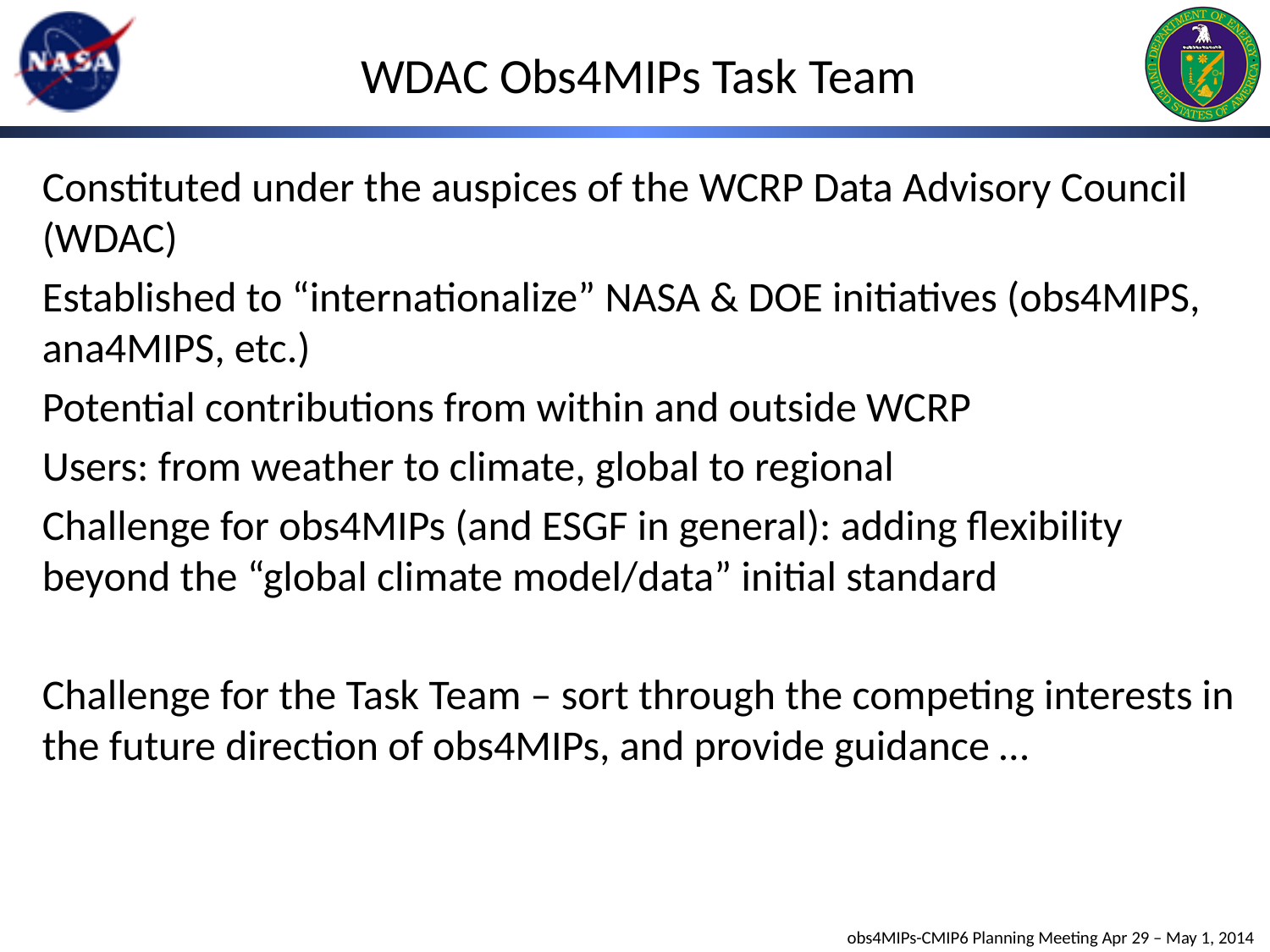

# WDAC Obs4MIPs Task Team
Constituted under the auspices of the WCRP Data Advisory Council (WDAC)
Established to “internationalize” NASA & DOE initiatives (obs4MIPS, ana4MIPS, etc.)
Potential contributions from within and outside WCRP
Users: from weather to climate, global to regional
Challenge for obs4MIPs (and ESGF in general): adding flexibility beyond the “global climate model/data” initial standard

Challenge for the Task Team – sort through the competing interests in the future direction of obs4MIPs, and provide guidance …